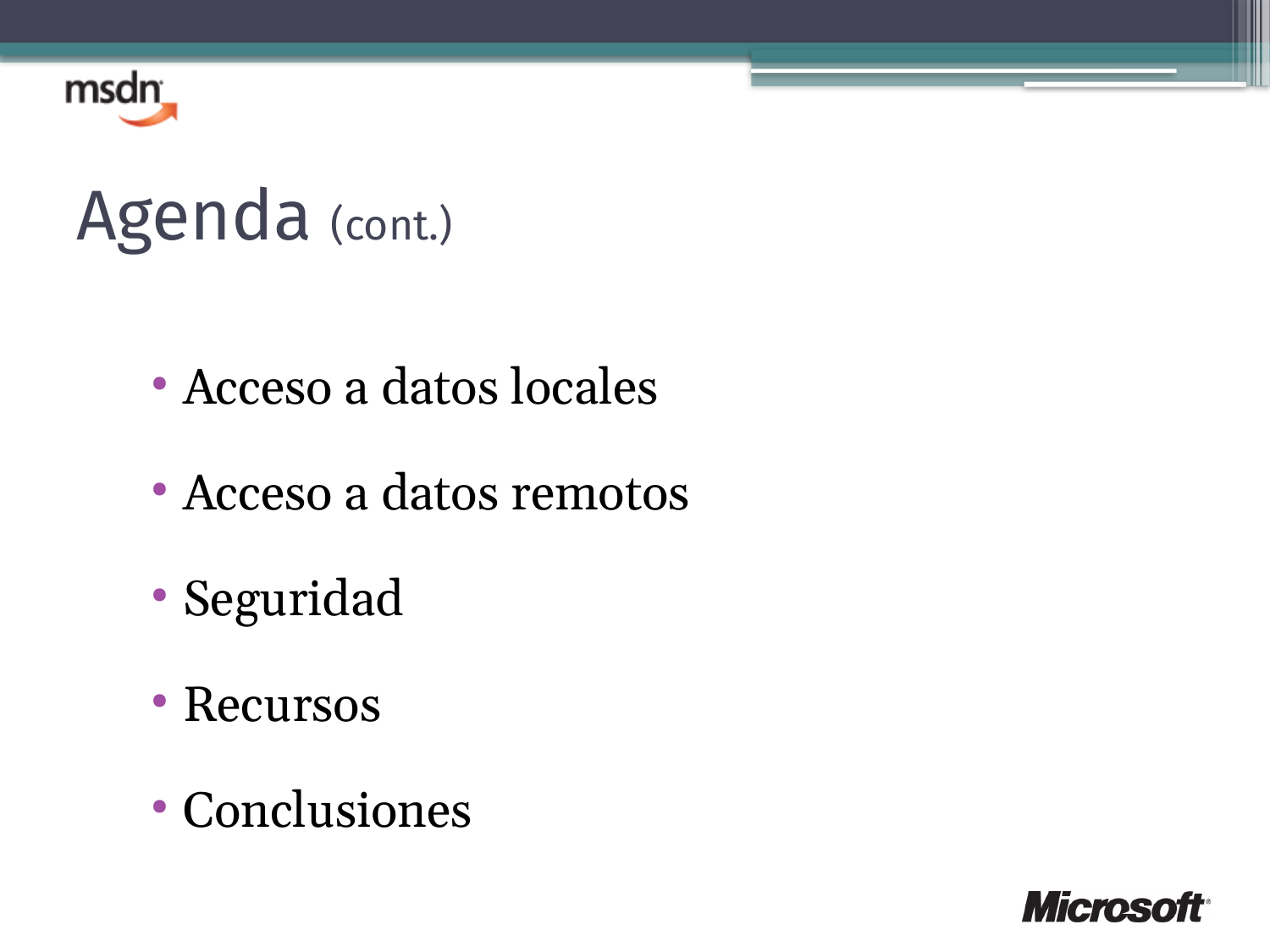

# Agenda (cont.)
Acceso a datos locales
Acceso a datos remotos
Seguridad
Recursos
Conclusiones